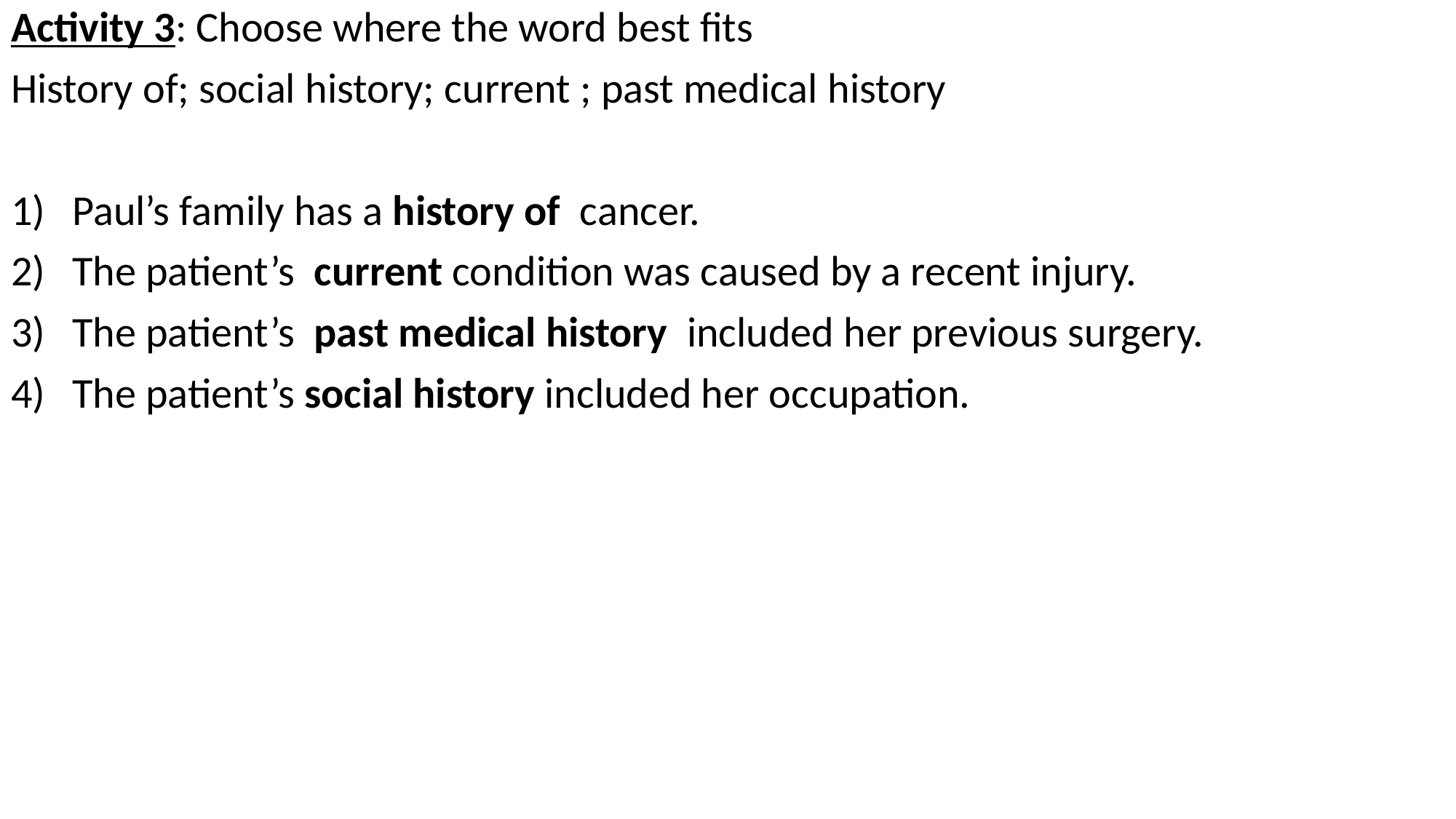

Activity 3: Choose where the word best fits
History of; social history; current ; past medical history

Paul’s family has a history of  cancer.
The patient’s  current condition was caused by a recent injury.
The patient’s  past medical history  included her previous surgery.
The patient’s social history included her occupation.